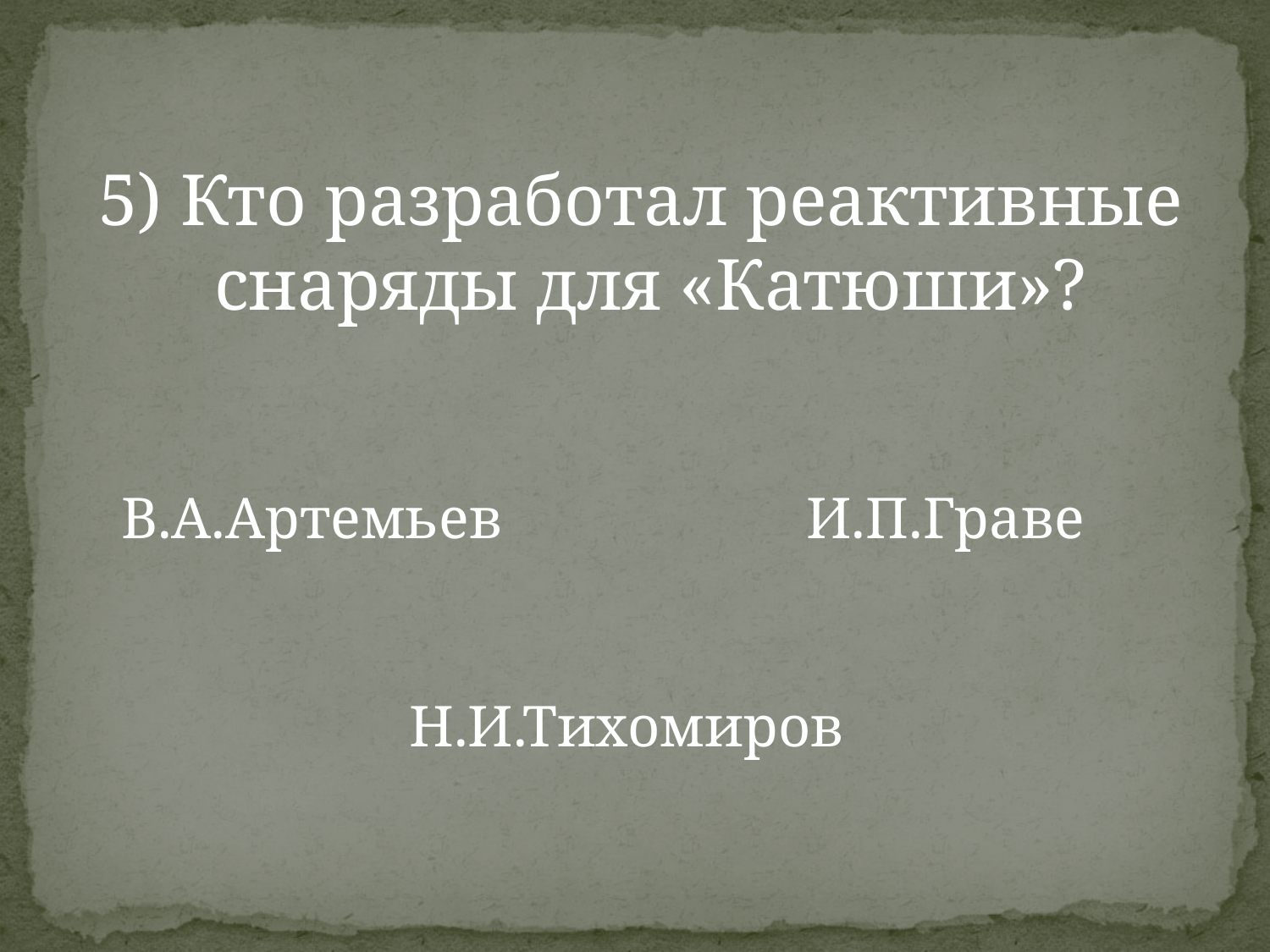

5) Кто разработал реактивные снаряды для «Катюши»?

В.А.Артемьев
И.П.Граве
Н.И.Тихомиров